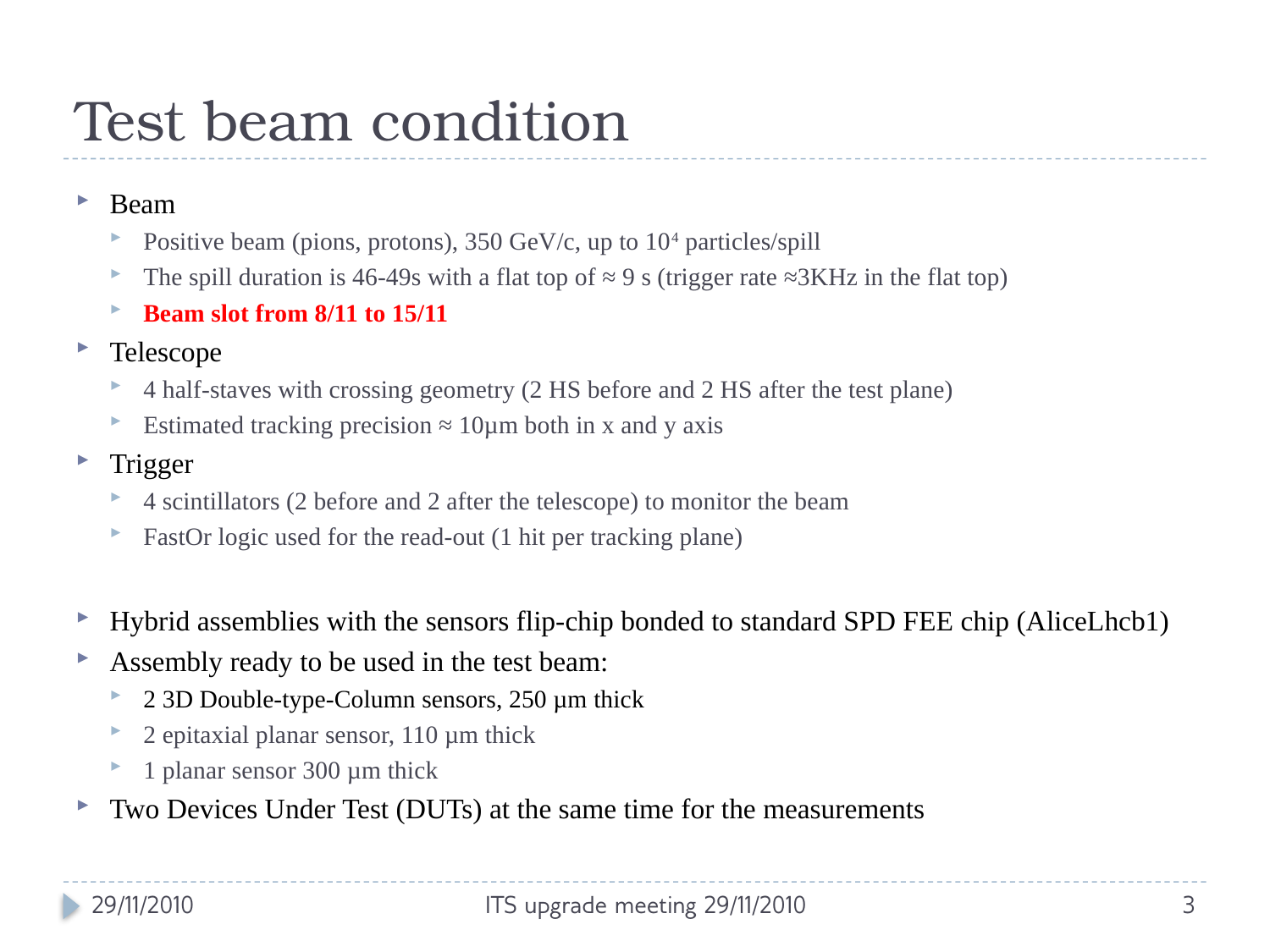

# Test beam condition
Beam
Positive beam (pions, protons), 350 GeV/c, up to 104 particles/spill
The spill duration is 46-49s with a flat top of ≈ 9 s (trigger rate ≈3KHz in the flat top)
Beam slot from 8/11 to 15/11
Telescope
4 half-staves with crossing geometry (2 HS before and 2 HS after the test plane)
Estimated tracking precision ≈ 10µm both in x and y axis
Trigger
4 scintillators (2 before and 2 after the telescope) to monitor the beam
FastOr logic used for the read-out (1 hit per tracking plane)

Hybrid assemblies with the sensors flip-chip bonded to standard SPD FEE chip (AliceLhcb1)
Assembly ready to be used in the test beam:
2 3D Double-type-Column sensors, 250 µm thick
2 epitaxial planar sensor, 110 µm thick
1 planar sensor 300 µm thick
Two Devices Under Test (DUTs) at the same time for the measurements
ITS upgrade meeting 29/11/2010
29/11/2010
3